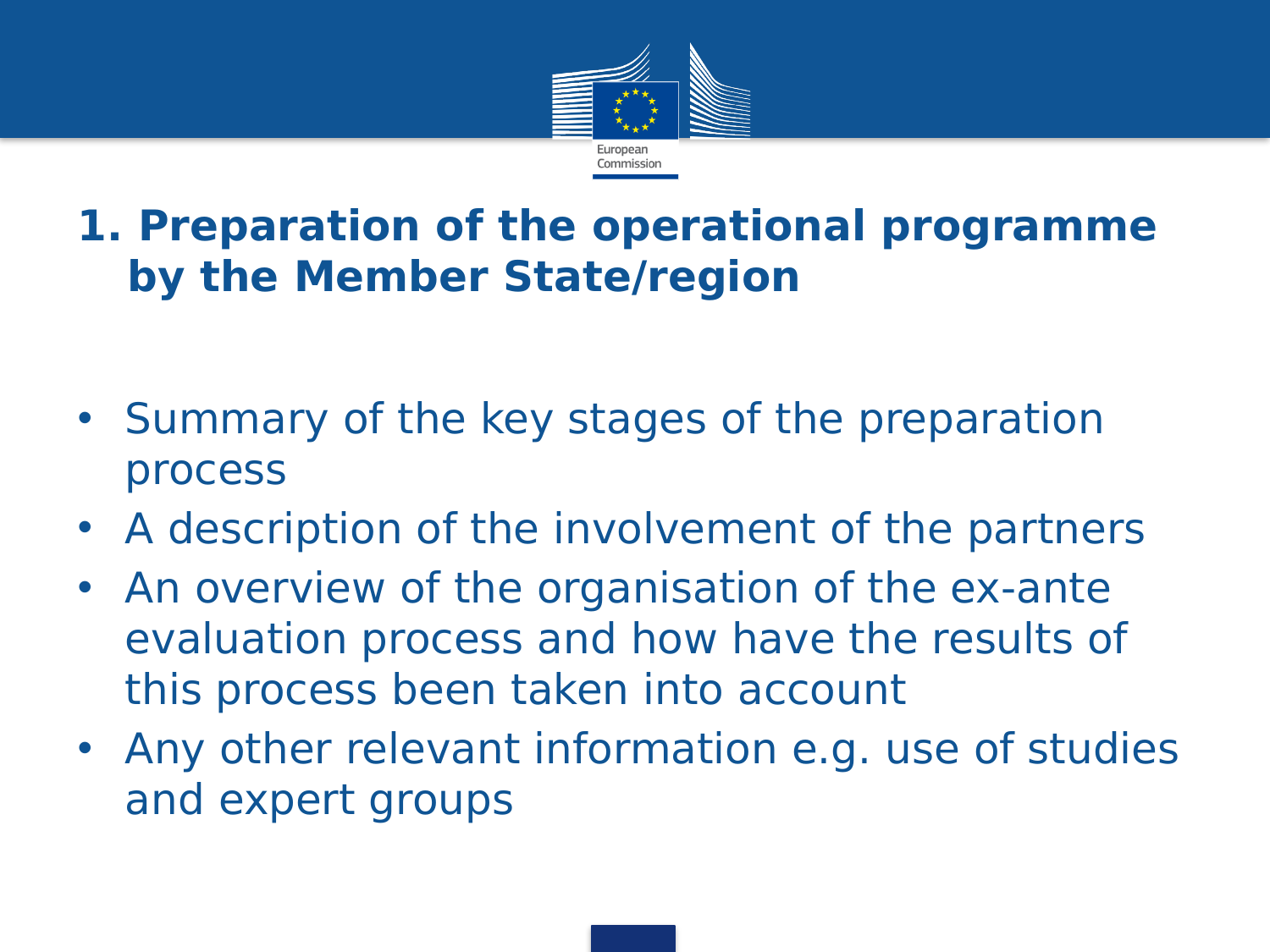

# 1. Preparation of the operational programme by the Member State/region

Summary of the key stages of the preparation process
A description of the involvement of the partners
An overview of the organisation of the ex-ante evaluation process and how have the results of this process been taken into account
Any other relevant information e.g. use of studies and expert groups